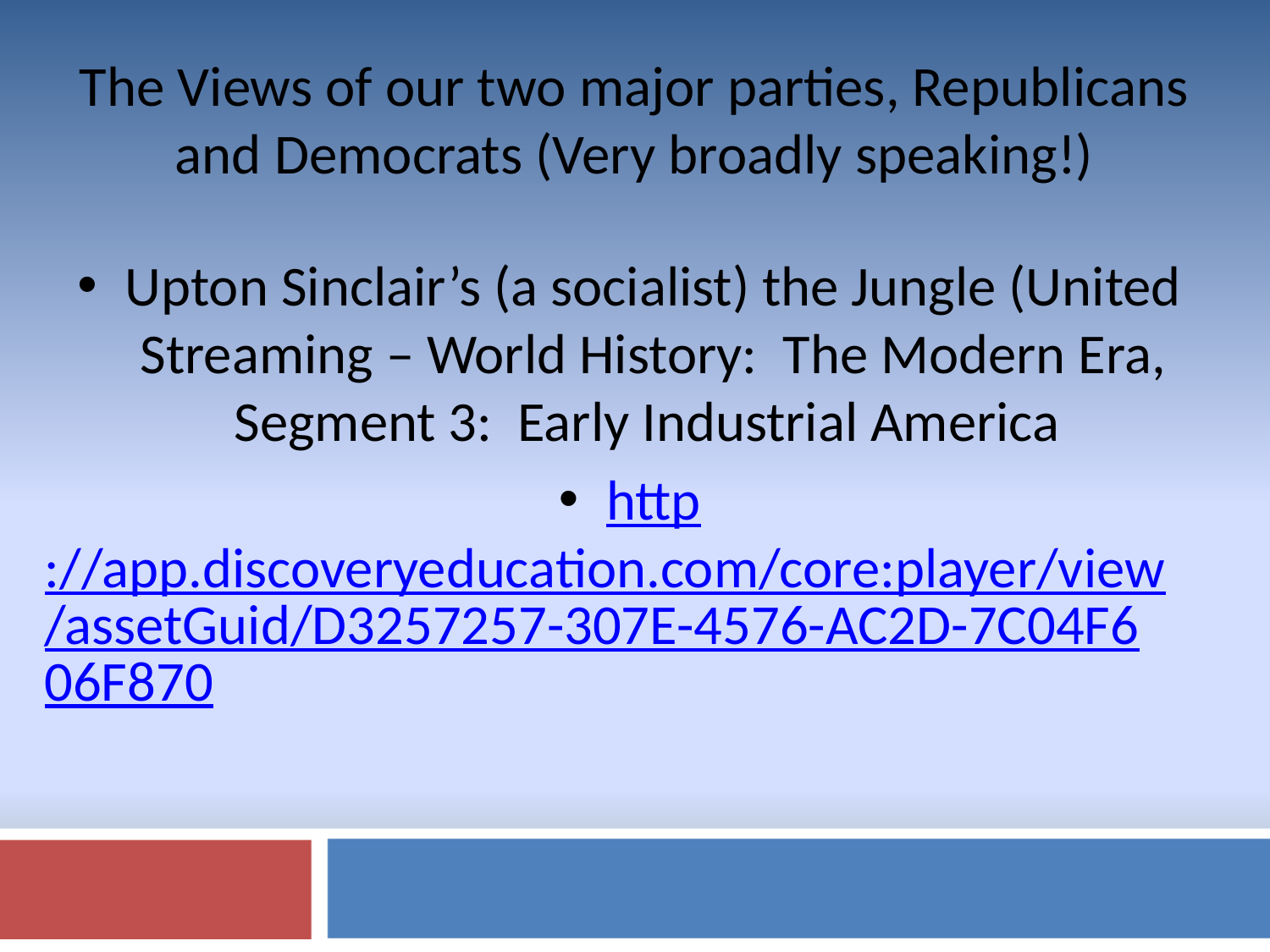

# The Views of our two major parties, Republicans and Democrats (Very broadly speaking!)
Upton Sinclair’s (a socialist) the Jungle (United Streaming – World History:  The Modern Era, Segment 3:  Early Industrial America
http://app.discoveryeducation.com/core:player/view/assetGuid/D3257257-307E-4576-AC2D-7C04F606F870